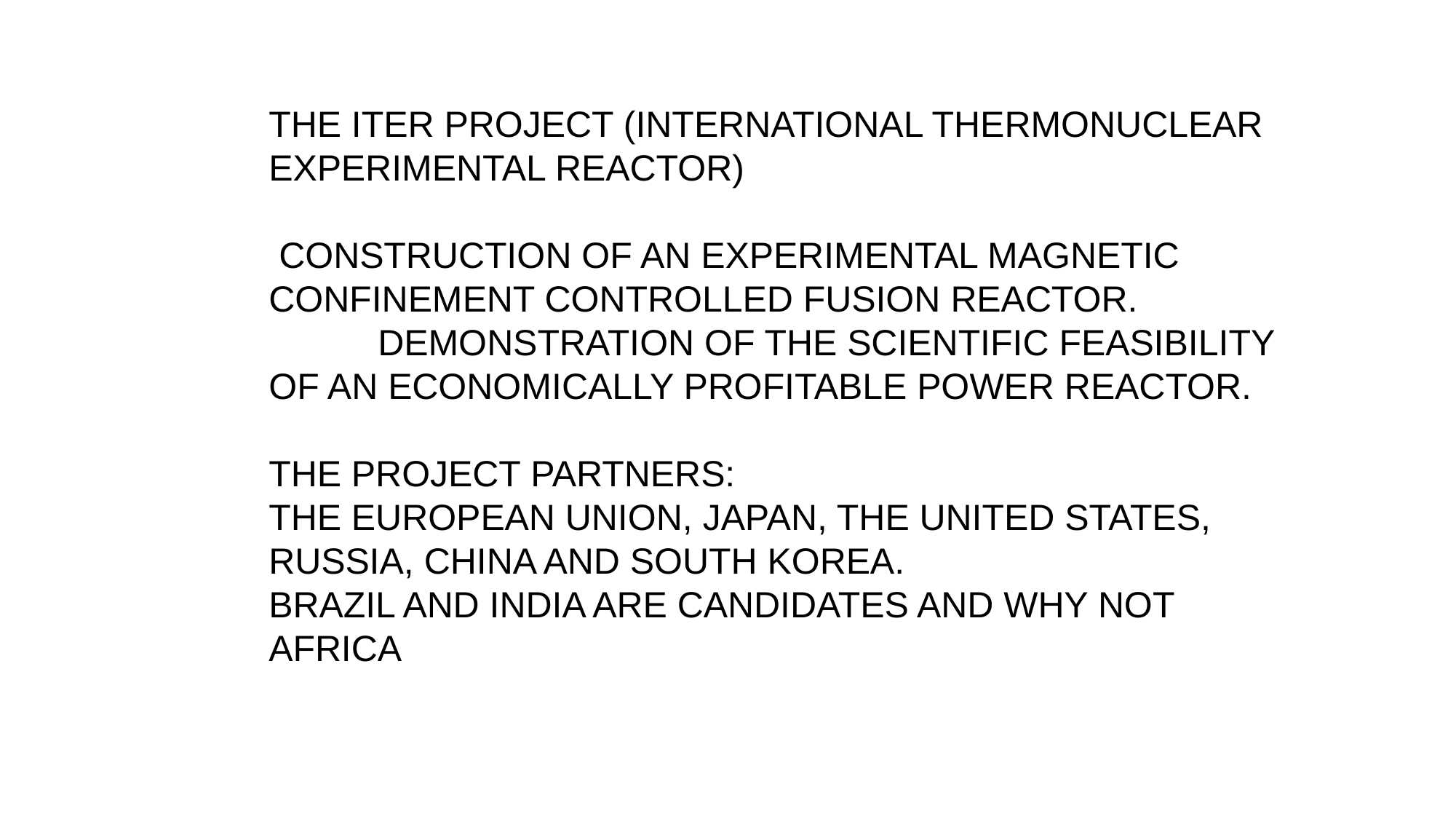

THE ITER PROJECT (INTERNATIONAL THERMONUCLEAR EXPERIMENTAL REACTOR)

 CONSTRUCTION OF AN EXPERIMENTAL MAGNETIC CONFINEMENT CONTROLLED FUSION REACTOR.
  	DEMONSTRATION OF THE SCIENTIFIC FEASIBILITY OF AN ECONOMICALLY PROFITABLE POWER REACTOR.
THE PROJECT PARTNERS:
THE EUROPEAN UNION, JAPAN, THE UNITED STATES, RUSSIA, CHINA AND SOUTH KOREA.
BRAZIL AND INDIA ARE CANDIDATES AND WHY NOT AFRICA